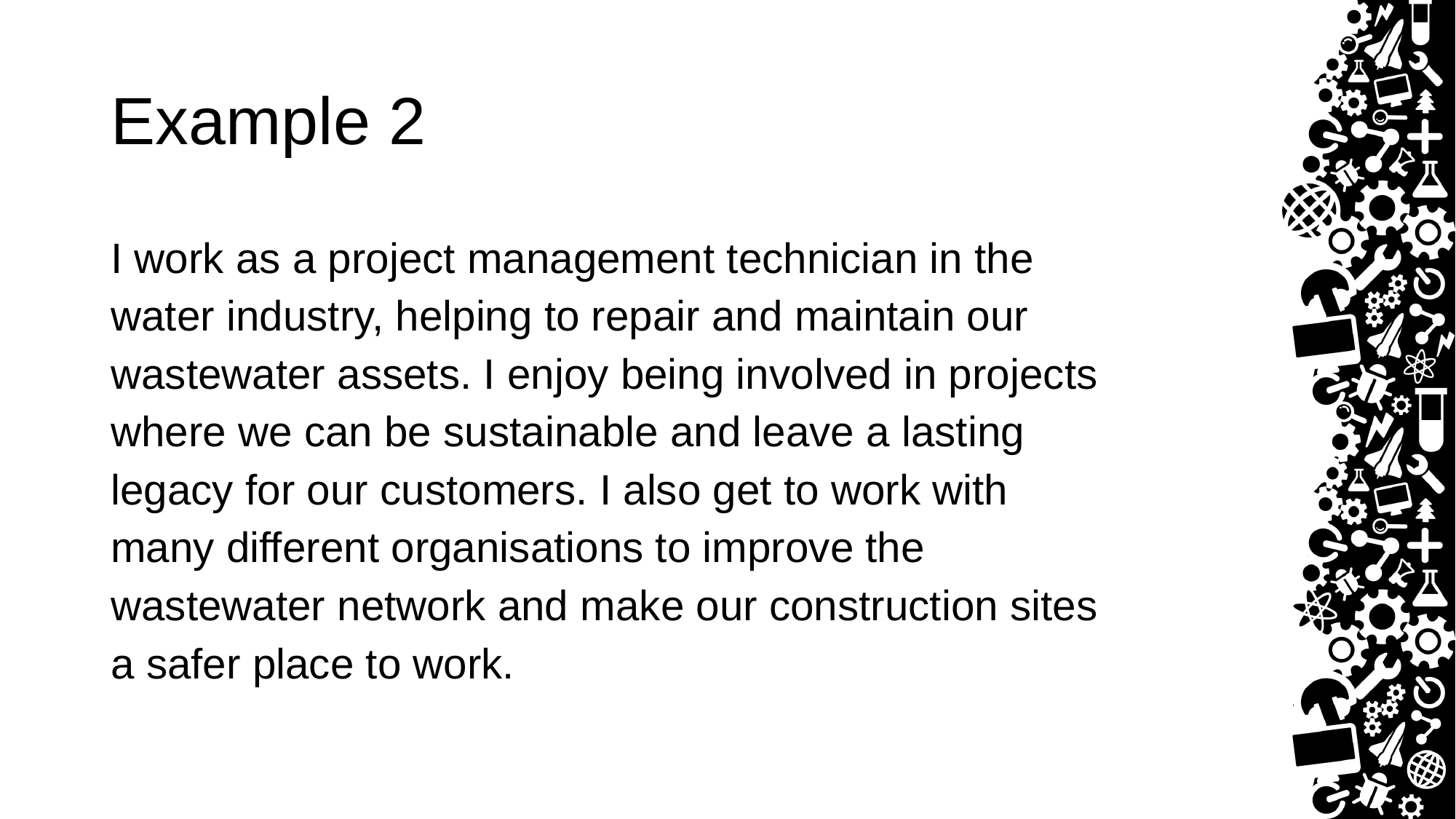

# Example 2
I work as a project management technician in the water industry, helping to repair and maintain our wastewater assets. I enjoy being involved in projects where we can be sustainable and leave a lasting legacy for our customers. I also get to work with many different organisations to improve the wastewater network and make our construction sites a safer place to work.